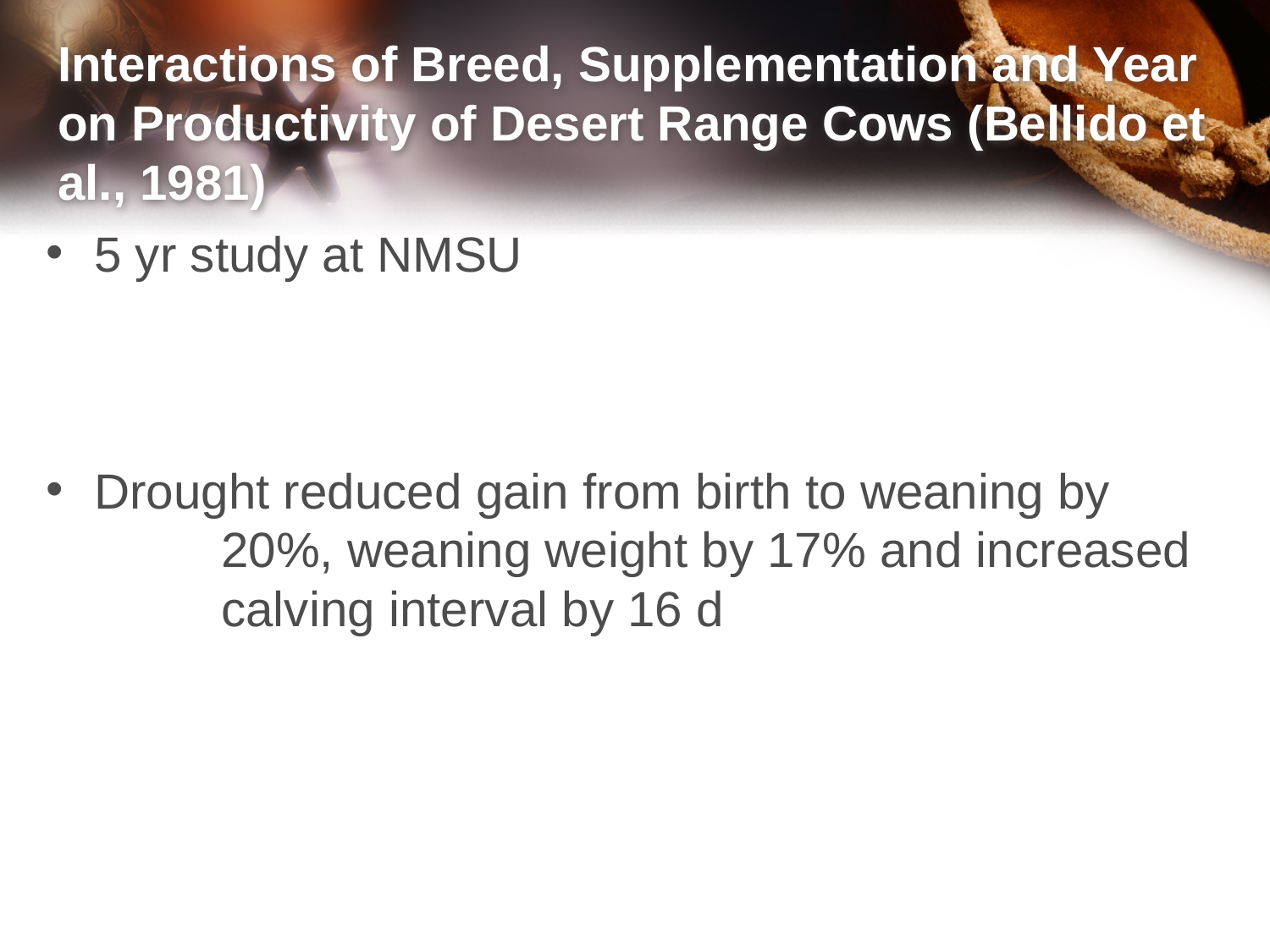

# Interactions of Breed, Supplementation and Year on Productivity of Desert Range Cows (Bellido et al., 1981)
5 yr study at NMSU

Drought reduced gain from birth to weaning by 	20%, weaning weight by 17% and increased 	calving interval by 16 d